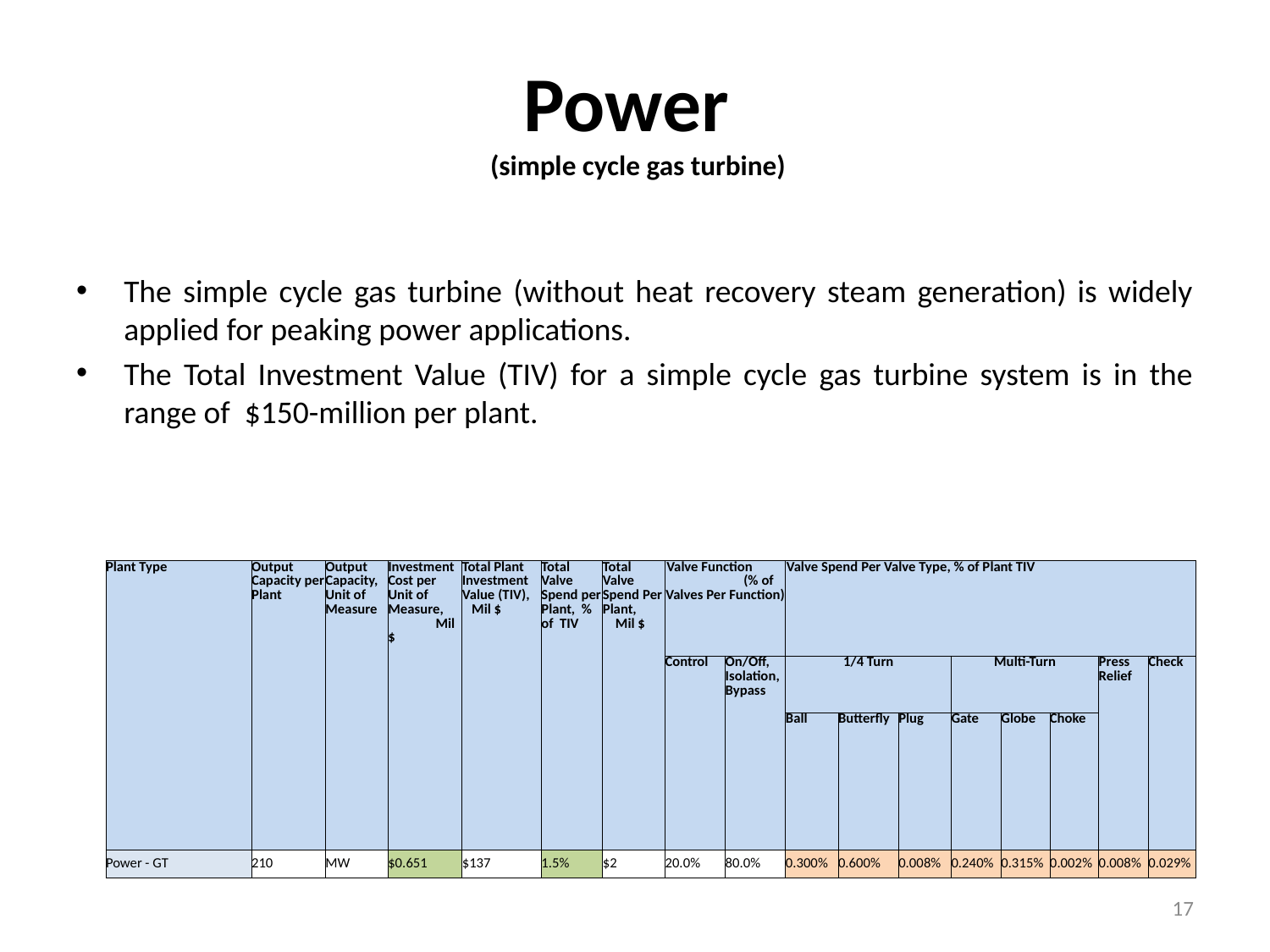

# Power (simple cycle gas turbine)
The simple cycle gas turbine (without heat recovery steam generation) is widely applied for peaking power applications.
The Total Investment Value (TIV) for a simple cycle gas turbine system is in the range of  $150-million per plant.
| Plant Type | Output Capacity per Plant | Output Capacity, Unit of Measure | Investment Cost per Unit of Measure, Mil $ | Total Plant Investment Value (TIV), Mil $ | Total Valve Spend per Plant, % of TIV | Total Valve Spend Per Plant, Mil $ | Valve Function (% of Valves Per Function) |  | Valve Spend Per Valve Type, % of Plant TIV |  |  |  |  |  |  |  |
| --- | --- | --- | --- | --- | --- | --- | --- | --- | --- | --- | --- | --- | --- | --- | --- | --- |
|  |  |  |  |  |  |  | Control | On/Off, Isolation, Bypass | 1/4 Turn |  |  | Multi-Turn |  |  | Press Relief | Check |
|  |  |  |  |  |  |  |  |  | Ball | Butterfly | Plug | Gate | Globe | Choke |  |  |
|  |  |  |  |  |  |  |  |  |  |  |  |  |  |  |  |  |
| Power - GT | 210 | MW | $0.651 | $137 | 1.5% | $2 | 20.0% | 80.0% | 0.300% | 0.600% | 0.008% | 0.240% | 0.315% | 0.002% | 0.008% | 0.029% |
17